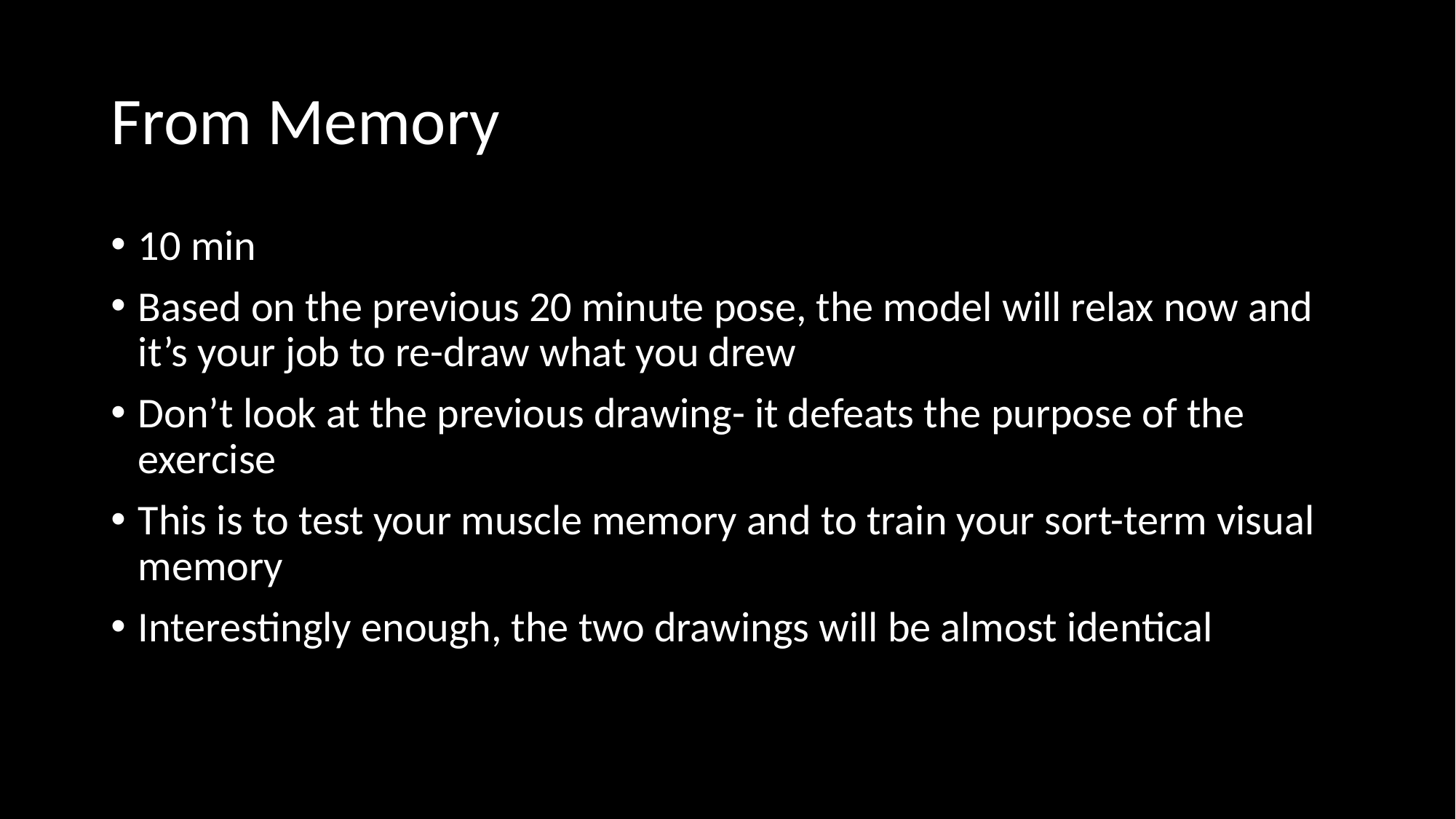

# From Memory
10 min
Based on the previous 20 minute pose, the model will relax now and it’s your job to re-draw what you drew
Don’t look at the previous drawing- it defeats the purpose of the exercise
This is to test your muscle memory and to train your sort-term visual memory
Interestingly enough, the two drawings will be almost identical